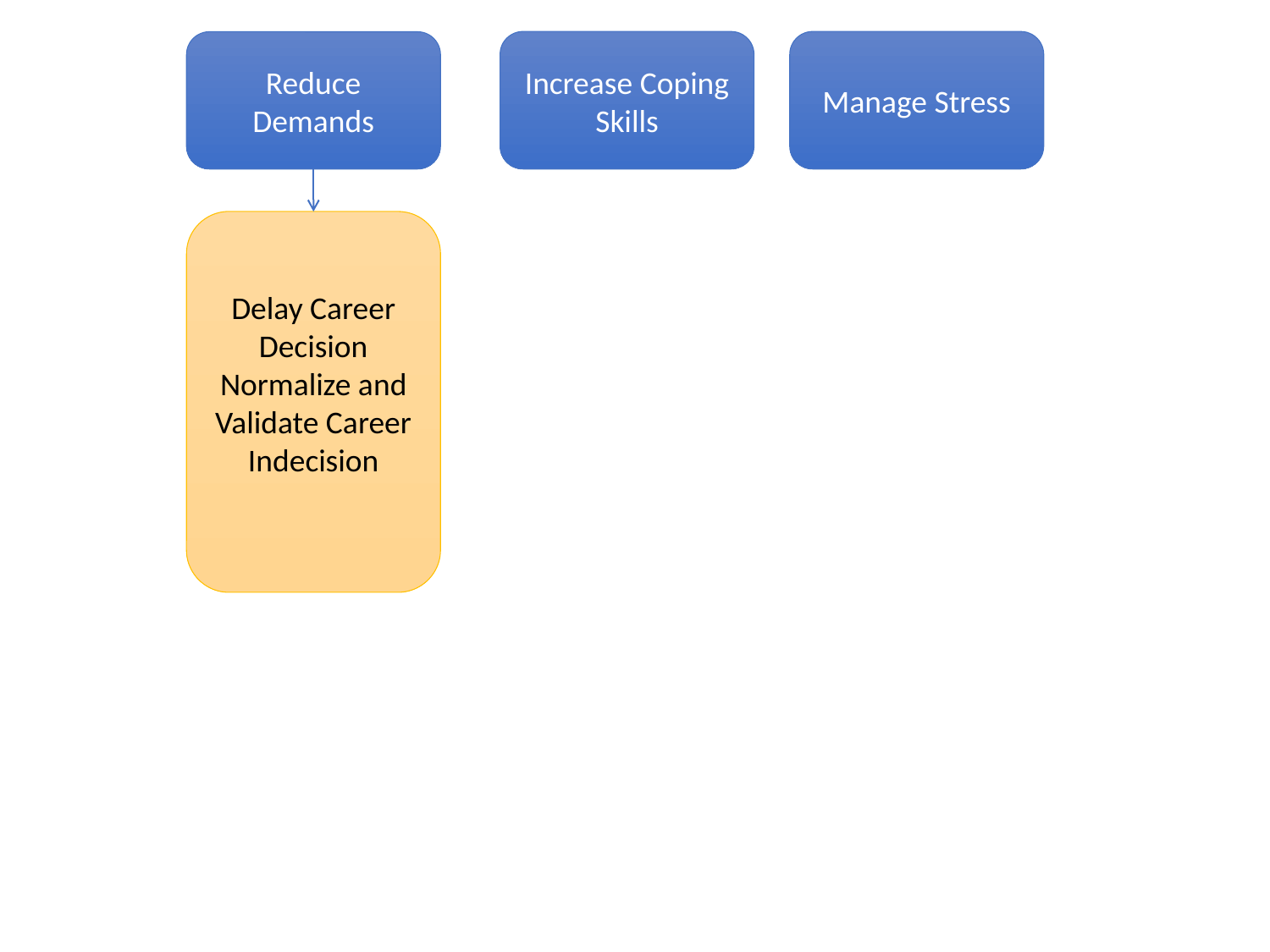

Increase Coping Skills
Manage Stress
Reduce Demands
Delay Career Decision
Normalize and Validate Career Indecision